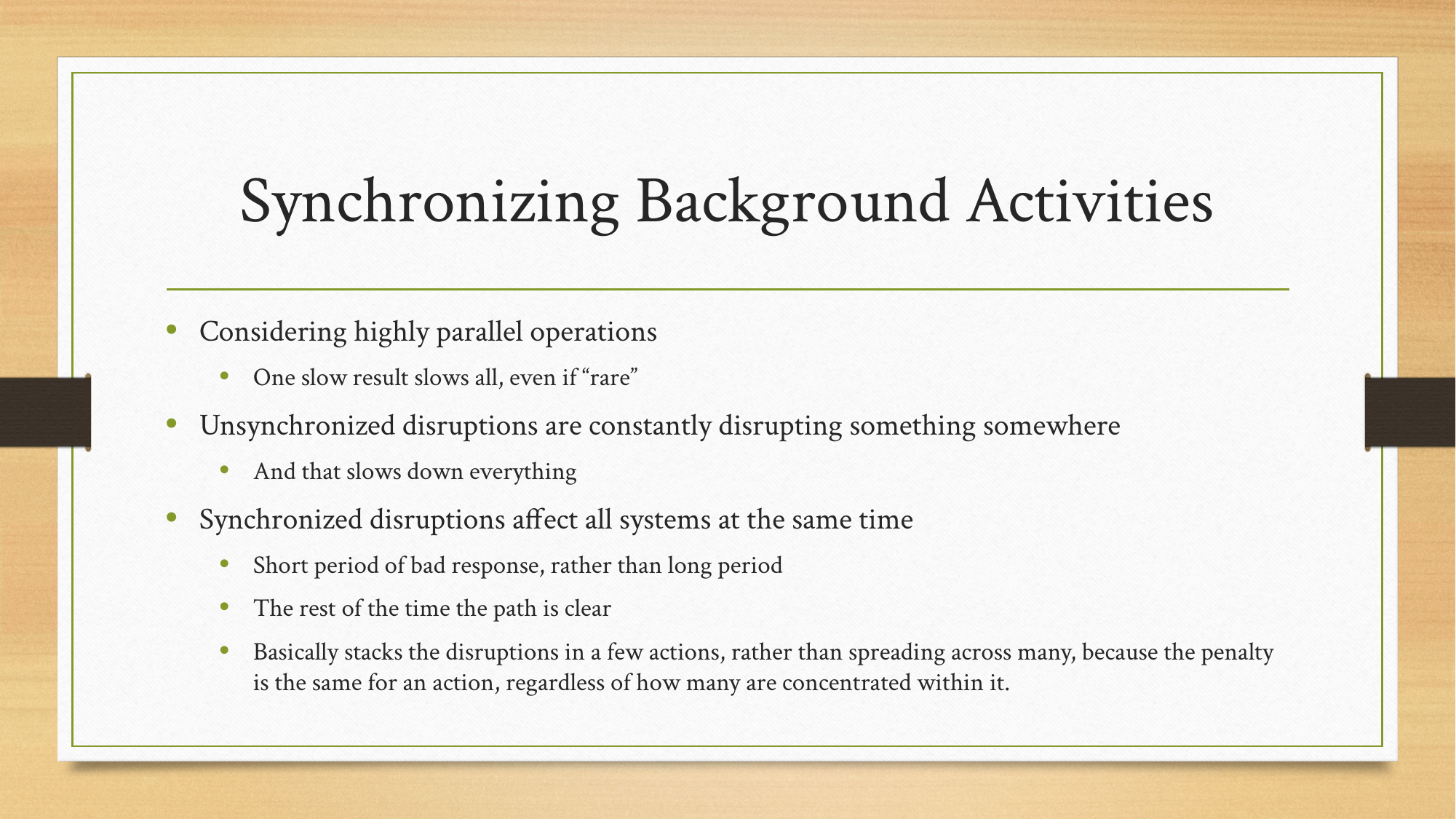

# Synchronizing Background Activities
Considering highly parallel operations
One slow result slows all, even if “rare”
Unsynchronized disruptions are constantly disrupting something somewhere
And that slows down everything
Synchronized disruptions affect all systems at the same time
Short period of bad response, rather than long period
The rest of the time the path is clear
Basically stacks the disruptions in a few actions, rather than spreading across many, because the penalty is the same for an action, regardless of how many are concentrated within it.